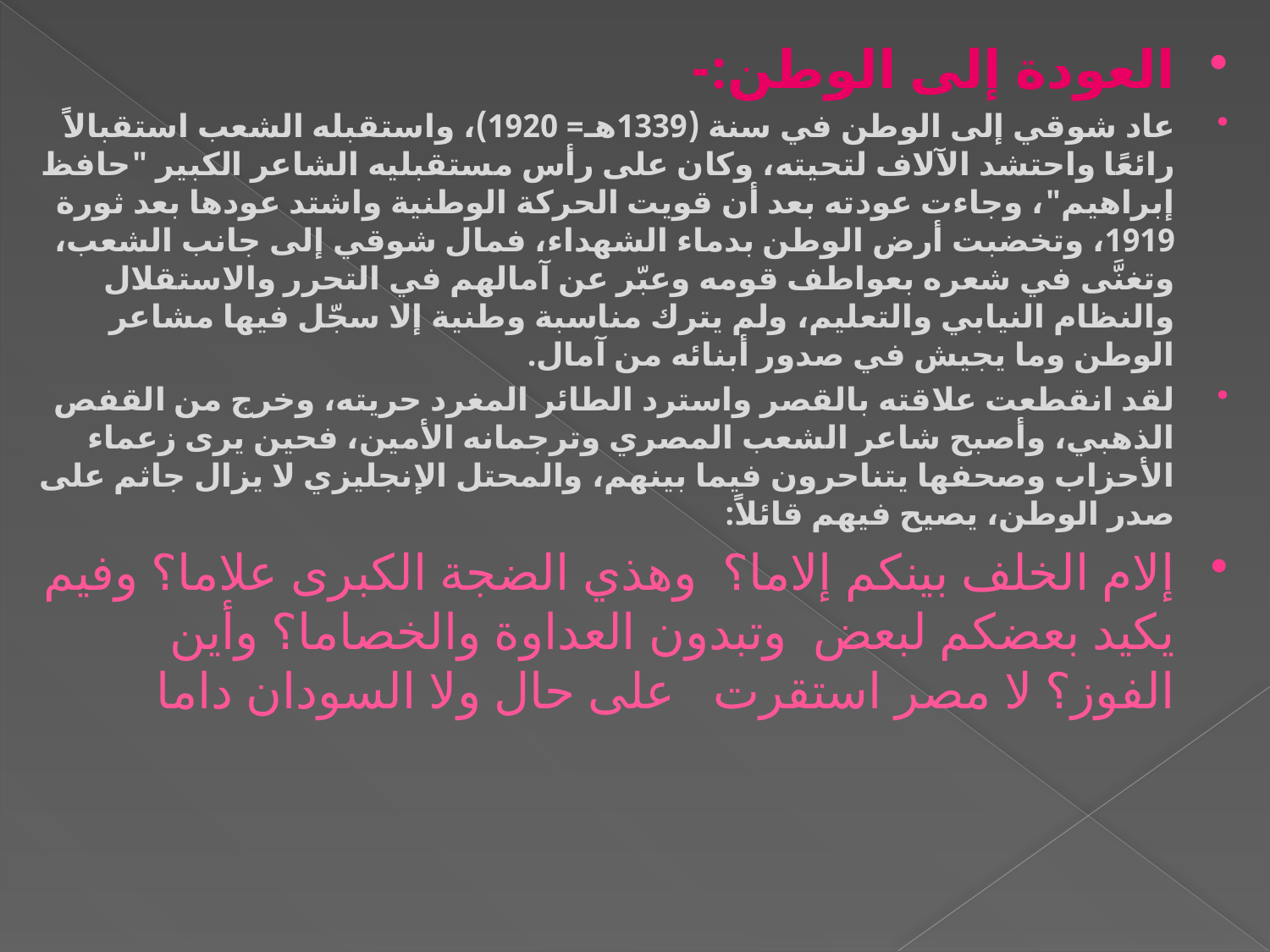

العودة إلى الوطن:-
عاد شوقي إلى الوطن في سنة (1339هـ= 1920)، واستقبله الشعب استقبالاً رائعًا واحتشد الآلاف لتحيته، وكان على رأس مستقبليه الشاعر الكبير "حافظ إبراهيم"، وجاءت عودته بعد أن قويت الحركة الوطنية واشتد عودها بعد ثورة 1919، وتخضبت أرض الوطن بدماء الشهداء، فمال شوقي إلى جانب الشعب، وتغنَّى في شعره بعواطف قومه وعبّر عن آمالهم في التحرر والاستقلال والنظام النيابي والتعليم، ولم يترك مناسبة وطنية إلا سجّل فيها مشاعر الوطن وما يجيش في صدور أبنائه من آمال.
لقد انقطعت علاقته بالقصر واسترد الطائر المغرد حريته، وخرج من القفص الذهبي، وأصبح شاعر الشعب المصري وترجمانه الأمين، فحين يرى زعماء الأحزاب وصحفها يتناحرون فيما بينهم، والمحتل الإنجليزي لا يزال جاثم على صدر الوطن، يصيح فيهم قائلاً:
إلام الخلف بينكم إلاما؟  وهذي الضجة الكبرى علاما؟ وفيم يكيد بعضكم لبعض  وتبدون العداوة والخصاما؟ وأين الفوز؟ لا مصر استقرت   على حال ولا السودان داما